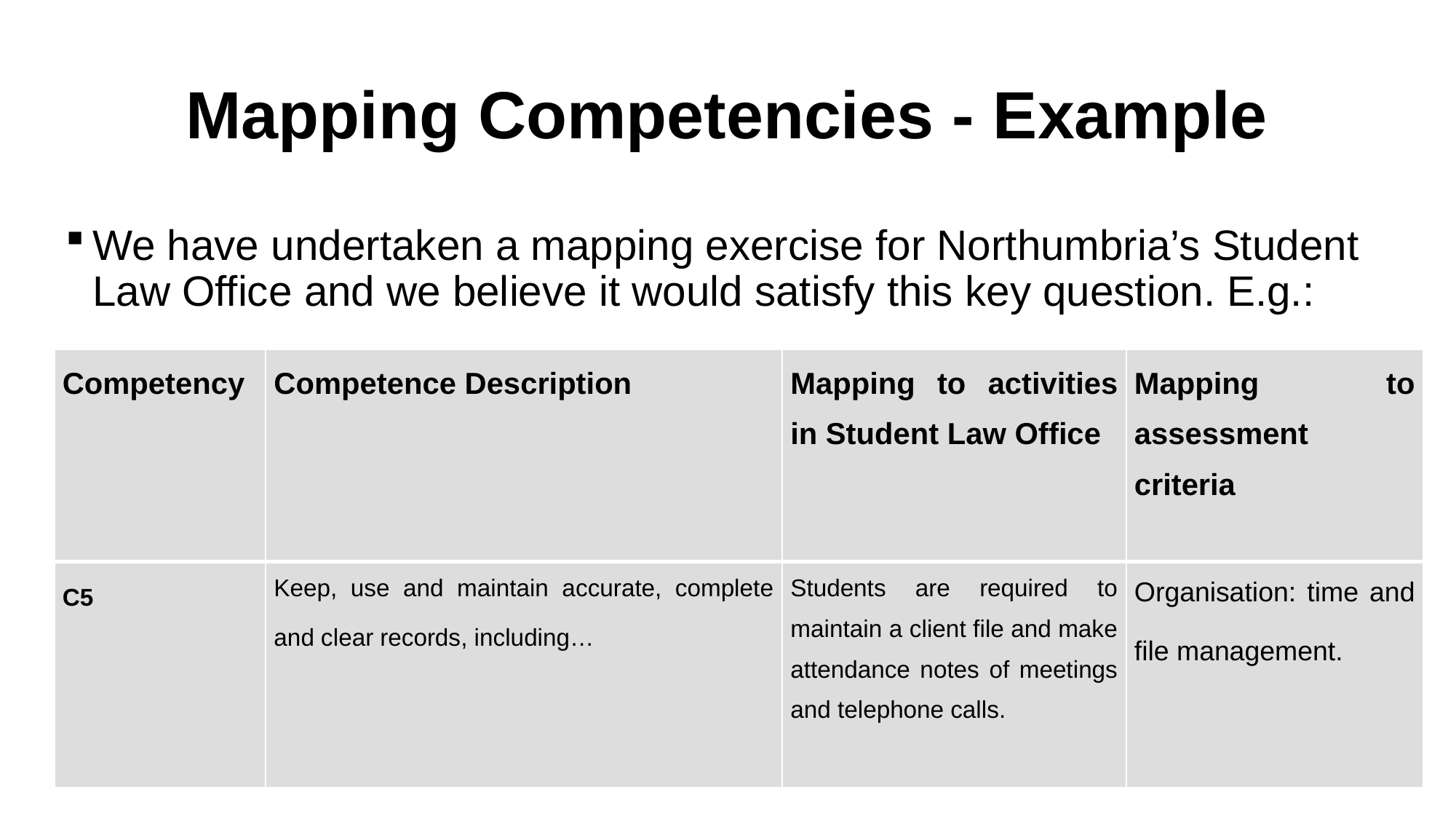

# Mapping Competencies - Example
We have undertaken a mapping exercise for Northumbria’s Student Law Office and we believe it would satisfy this key question. E.g.:

| Competency | Competence Description | Mapping to activities in Student Law Office | Mapping to assessment criteria |
| --- | --- | --- | --- |
| C5 | Keep, use and maintain accurate, complete and clear records, including… | Students are required to maintain a client file and make attendance notes of meetings and telephone calls. | Organisation: time and file management. |